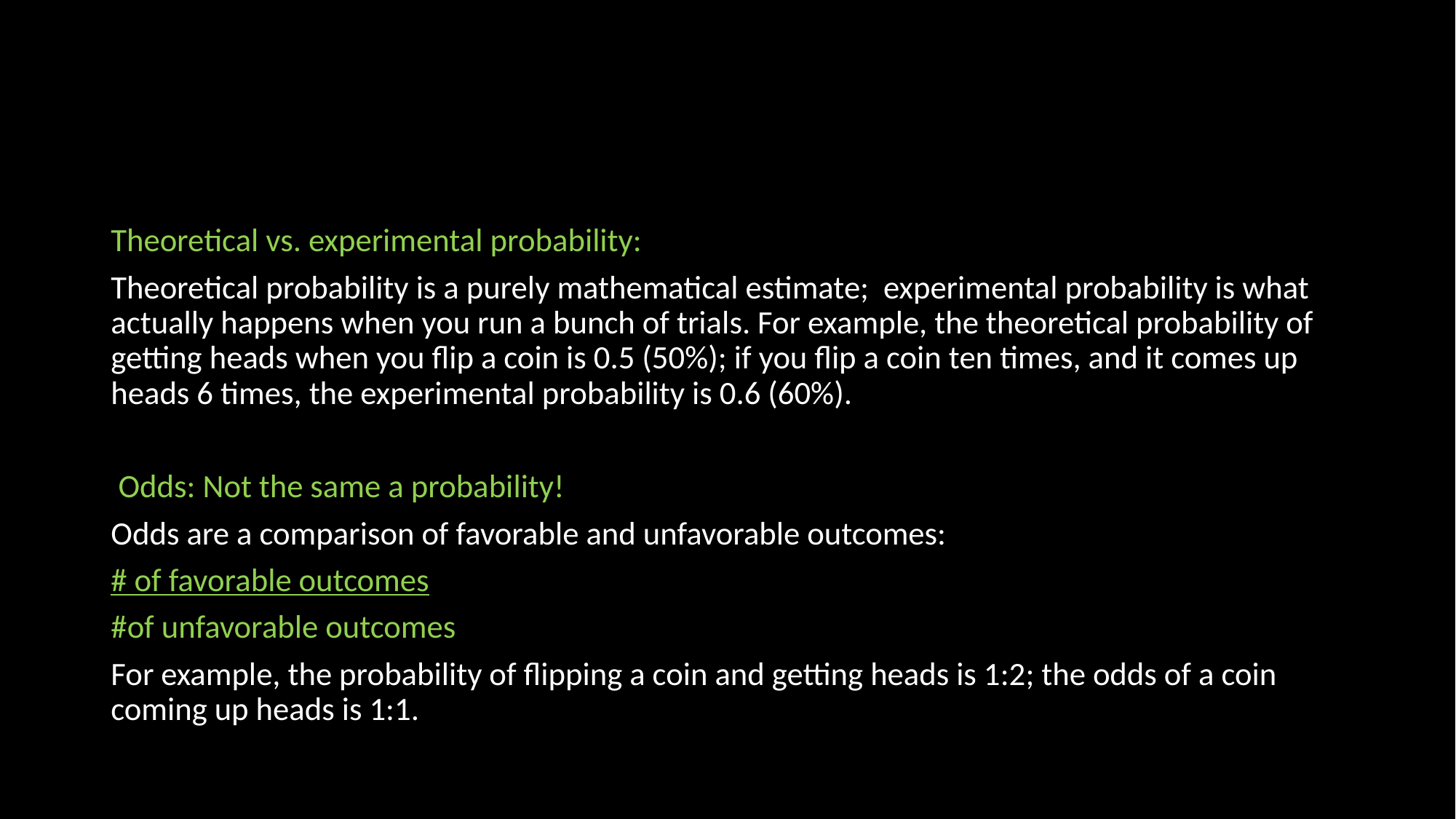

#
Theoretical vs. experimental probability:
Theoretical probability is a purely mathematical estimate;  experimental probability is what actually happens when you run a bunch of trials. For example, the theoretical probability of getting heads when you flip a coin is 0.5 (50%); if you flip a coin ten times, and it comes up heads 6 times, the experimental probability is 0.6 (60%).

 Odds: Not the same a probability!
Odds are a comparison of favorable and unfavorable outcomes:
# of favorable outcomes
#of unfavorable outcomes
For example, the probability of flipping a coin and getting heads is 1:2; the odds of a coin coming up heads is 1:1.